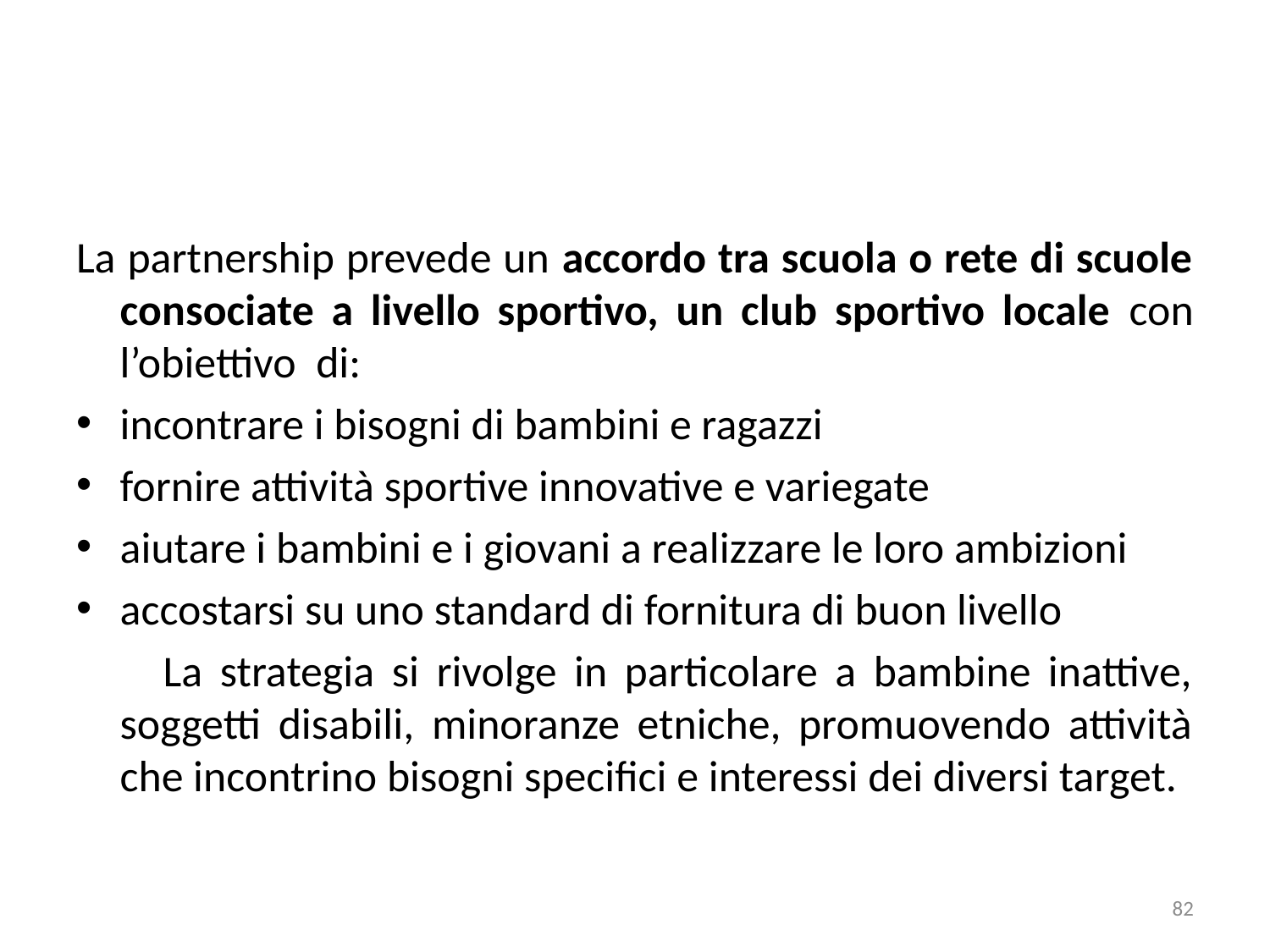

La partnership prevede un accordo tra scuola o rete di scuole consociate a livello sportivo, un club sportivo locale con l’obiettivo  di:
incontrare i bisogni di bambini e ragazzi
fornire attività sportive innovative e variegate
aiutare i bambini e i giovani a realizzare le loro ambizioni
accostarsi su uno standard di fornitura di buon livello
     La strategia si rivolge in particolare a bambine inattive, soggetti disabili, minoranze etniche, promuovendo attività che incontrino bisogni specifici e interessi dei diversi target.

82